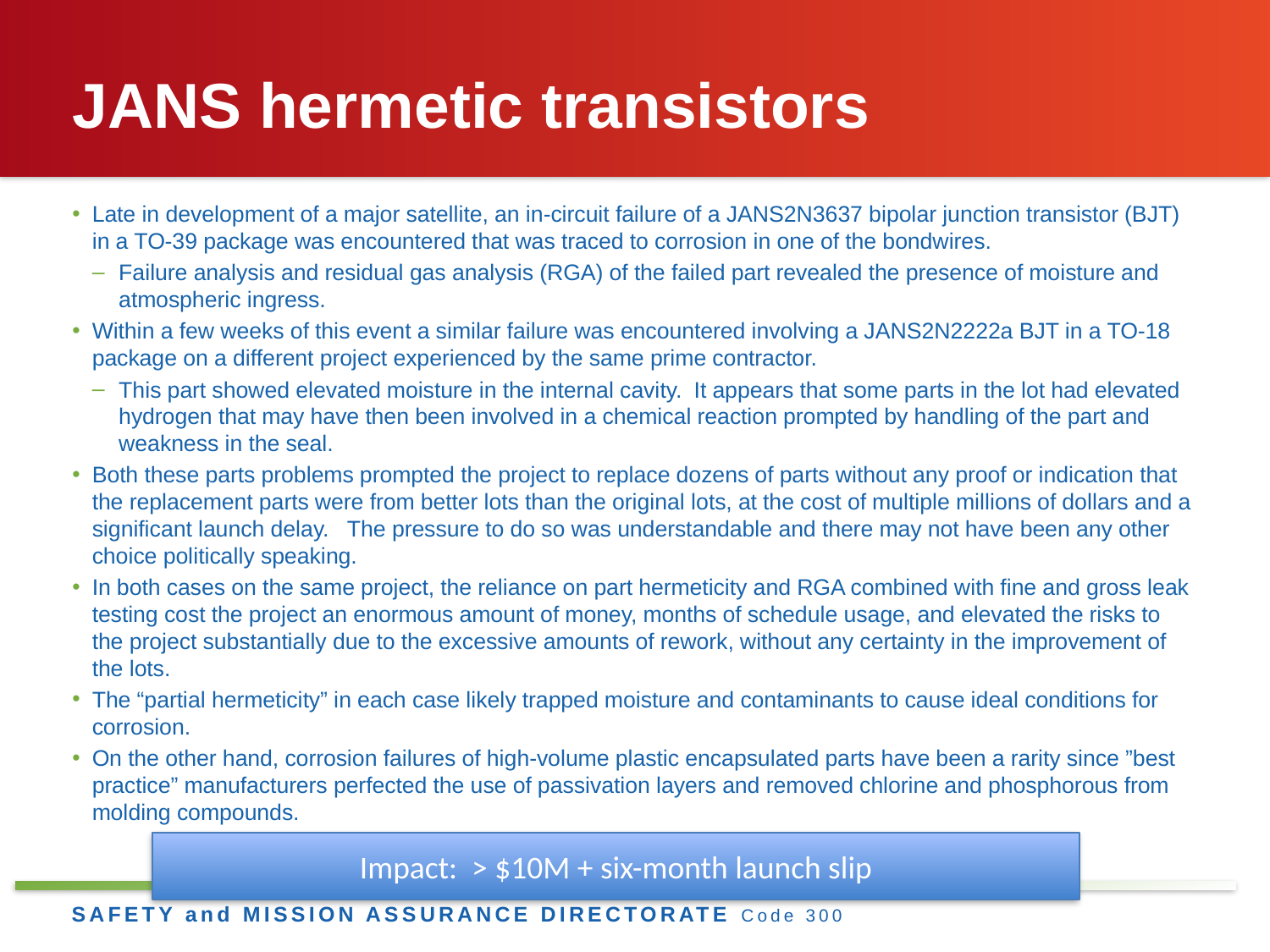

# JANS hermetic transistors
Late in development of a major satellite, an in-circuit failure of a JANS2N3637 bipolar junction transistor (BJT) in a TO-39 package was encountered that was traced to corrosion in one of the bondwires.
Failure analysis and residual gas analysis (RGA) of the failed part revealed the presence of moisture and atmospheric ingress.
Within a few weeks of this event a similar failure was encountered involving a JANS2N2222a BJT in a TO-18 package on a different project experienced by the same prime contractor.
This part showed elevated moisture in the internal cavity.  It appears that some parts in the lot had elevated hydrogen that may have then been involved in a chemical reaction prompted by handling of the part and weakness in the seal.
Both these parts problems prompted the project to replace dozens of parts without any proof or indication that the replacement parts were from better lots than the original lots, at the cost of multiple millions of dollars and a significant launch delay.   The pressure to do so was understandable and there may not have been any other choice politically speaking.
In both cases on the same project, the reliance on part hermeticity and RGA combined with fine and gross leak testing cost the project an enormous amount of money, months of schedule usage, and elevated the risks to the project substantially due to the excessive amounts of rework, without any certainty in the improvement of the lots.
The “partial hermeticity” in each case likely trapped moisture and contaminants to cause ideal conditions for corrosion.
On the other hand, corrosion failures of high-volume plastic encapsulated parts have been a rarity since ”best practice” manufacturers perfected the use of passivation layers and removed chlorine and phosphorous from molding compounds.
Impact:  > $10M + six-month launch slip